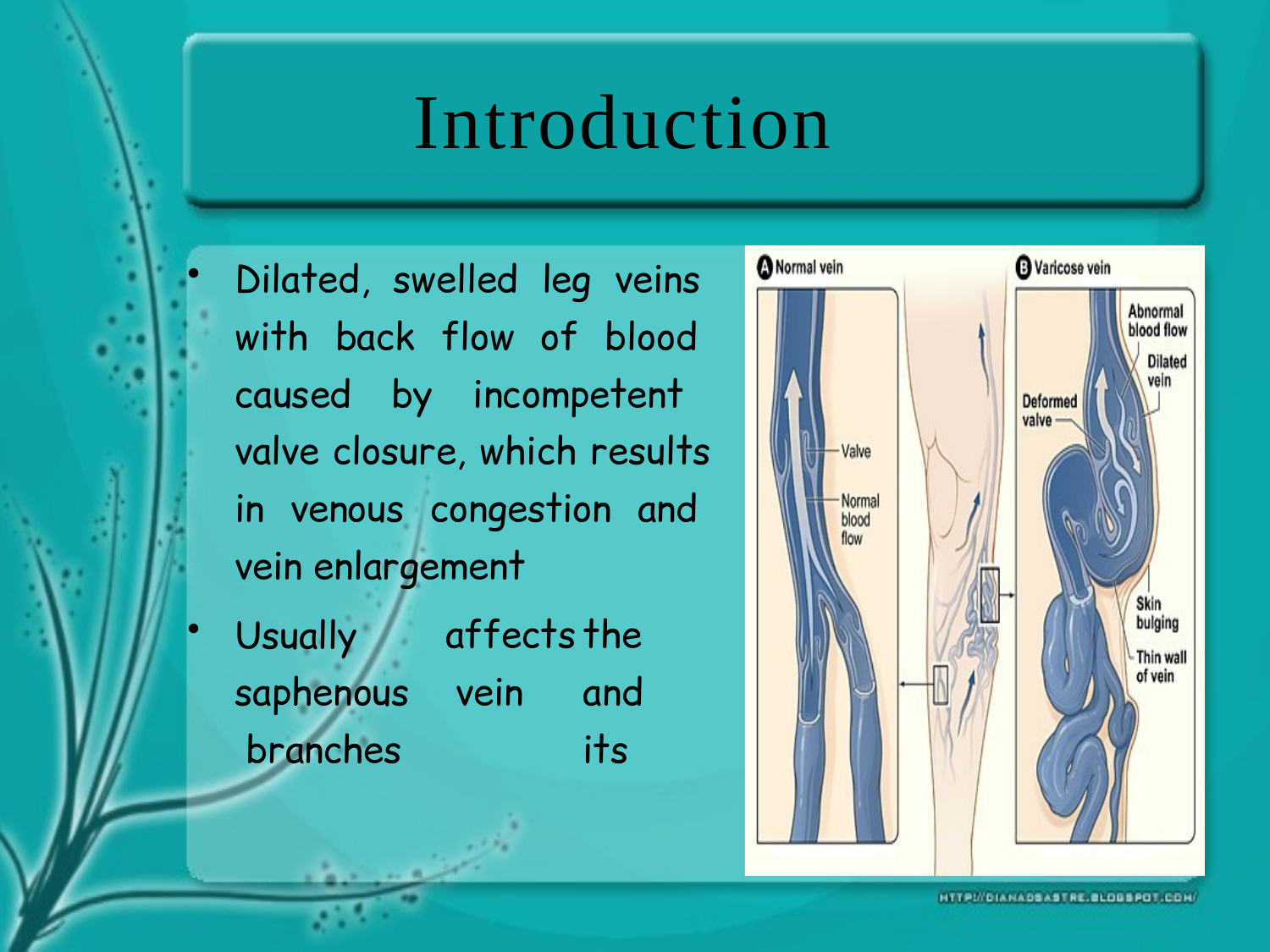

# Introduction
Dilated, swelled leg veins  with back flow of blood  caused by incompetent  valve closure, which results  in venous congestion and  vein enlargement

affects	the  vein	and		its
Usually  saphenous  branches